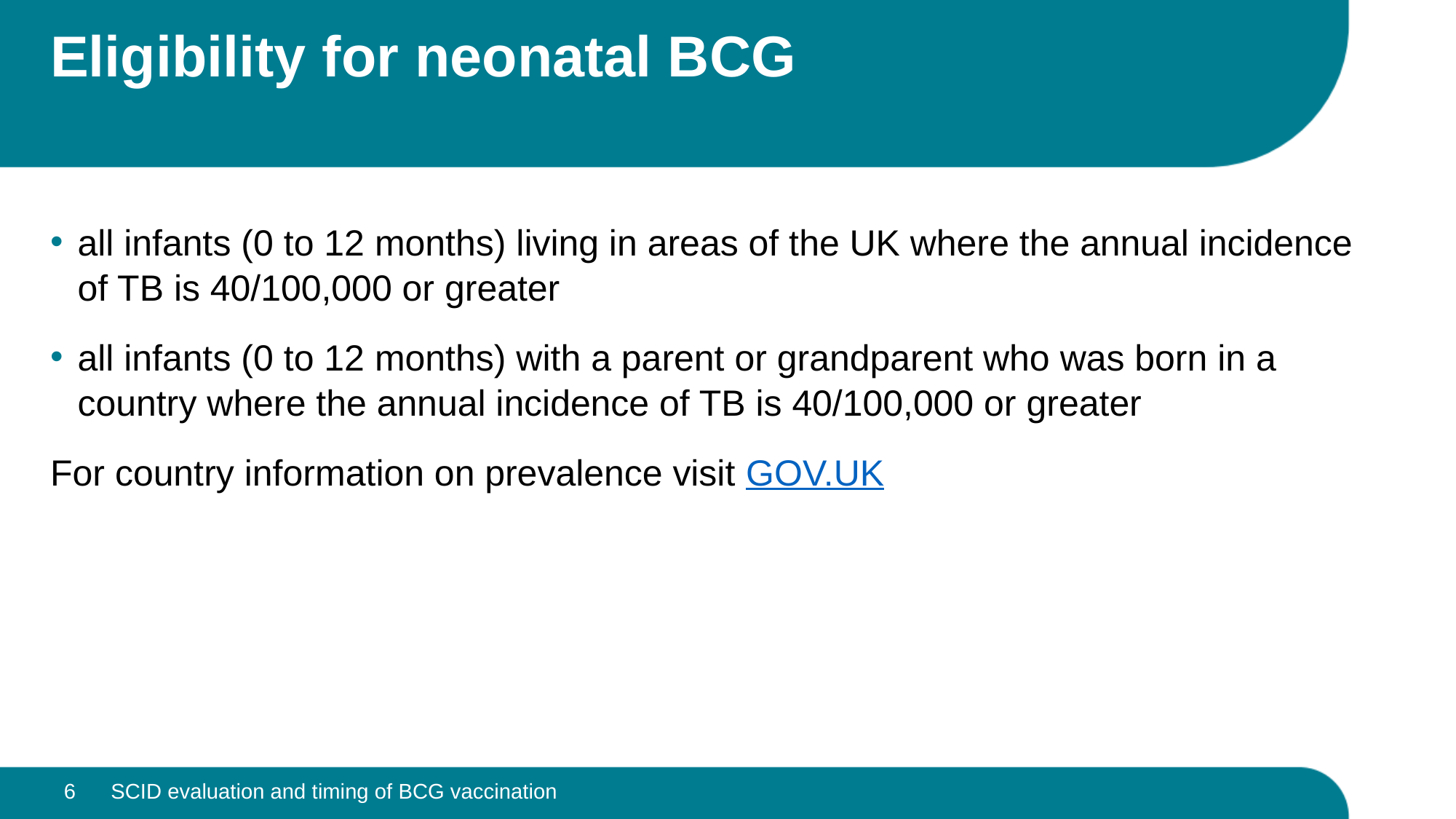

# Eligibility for neonatal BCG
all infants (0 to 12 months) living in areas of the UK where the annual incidence of TB is 40/100,000 or greater
all infants (0 to 12 months) with a parent or grandparent who was born in a country where the annual incidence of TB is 40/100,000 or greater
For country information on prevalence visit GOV.UK
6
SCID evaluation and timing of BCG vaccination